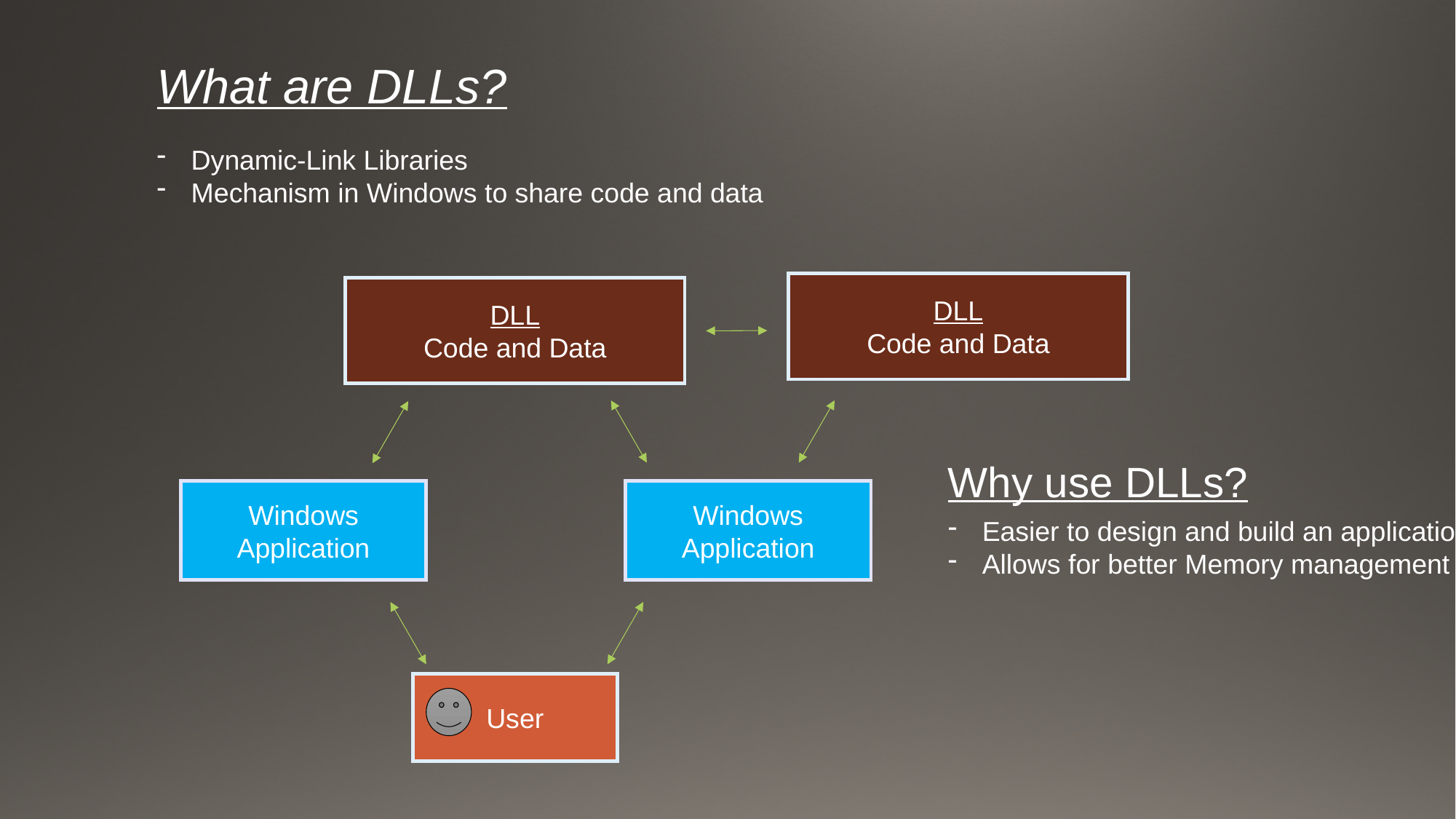

What are DLLs?
Dynamic-Link Libraries
Mechanism in Windows to share code and data
DLL
Code and Data
DLL
Code and Data
Why use DLLs?
Windows Application
Windows Application
Easier to design and build an application
Allows for better Memory management
User